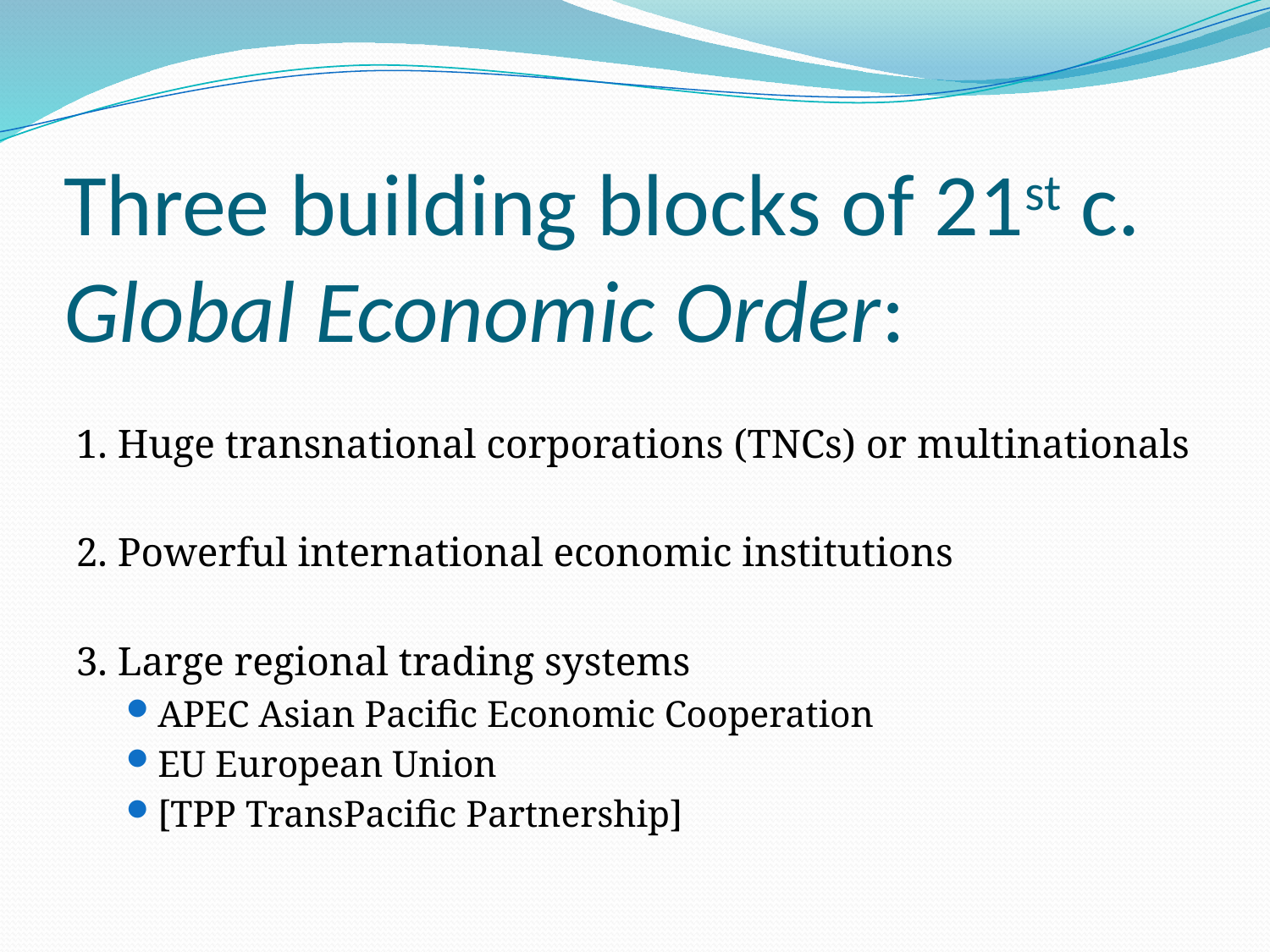

# Three building blocks of 21st c. Global Economic Order:
1. Huge transnational corporations (TNCs) or multinationals

2. Powerful international economic institutions

3. Large regional trading systems
APEC Asian Pacific Economic Cooperation
EU European Union
[TPP TransPacific Partnership]